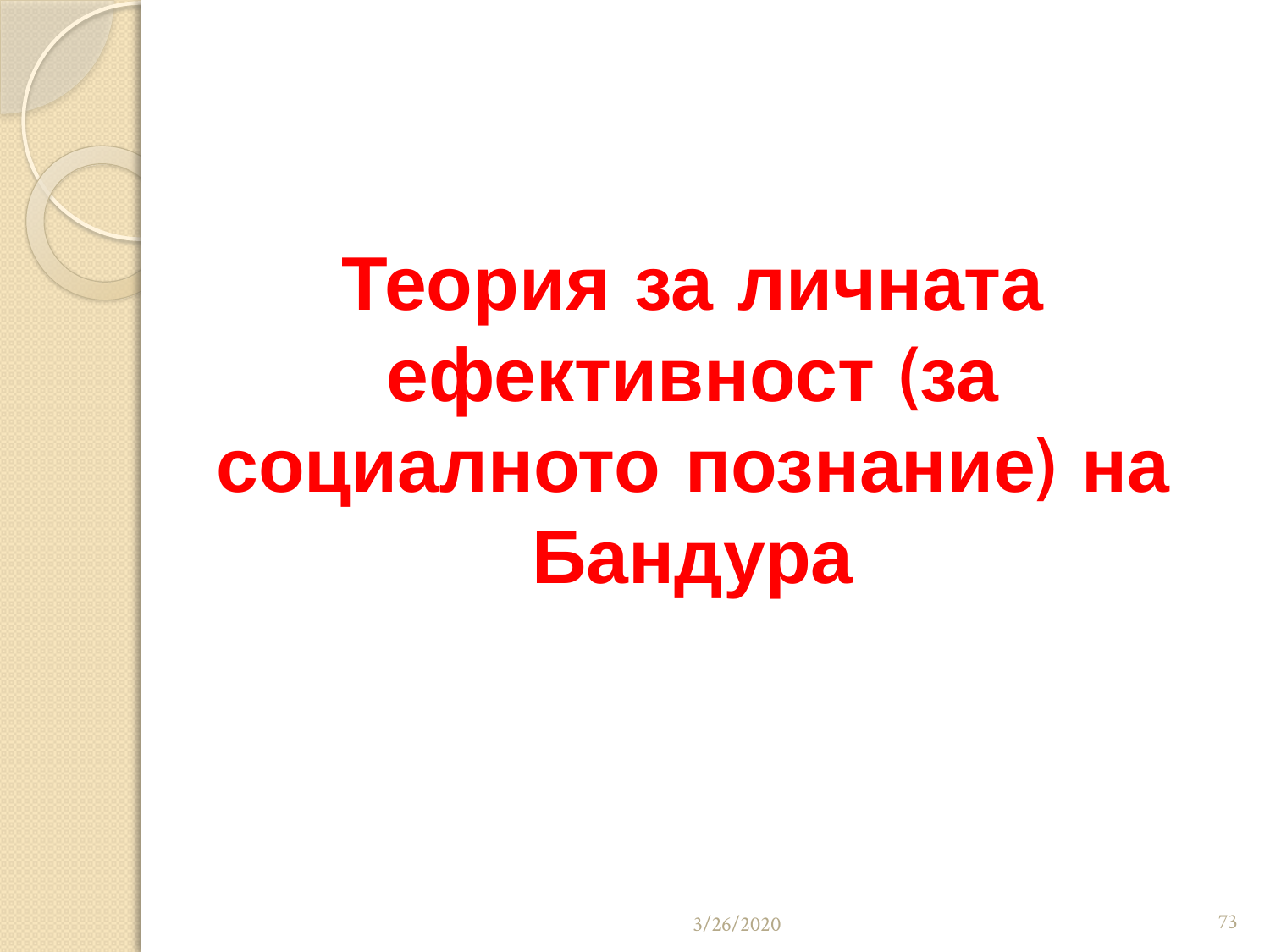

# Теория за личната ефективност (за социалното познание) на Бандура
3/26/2020
73